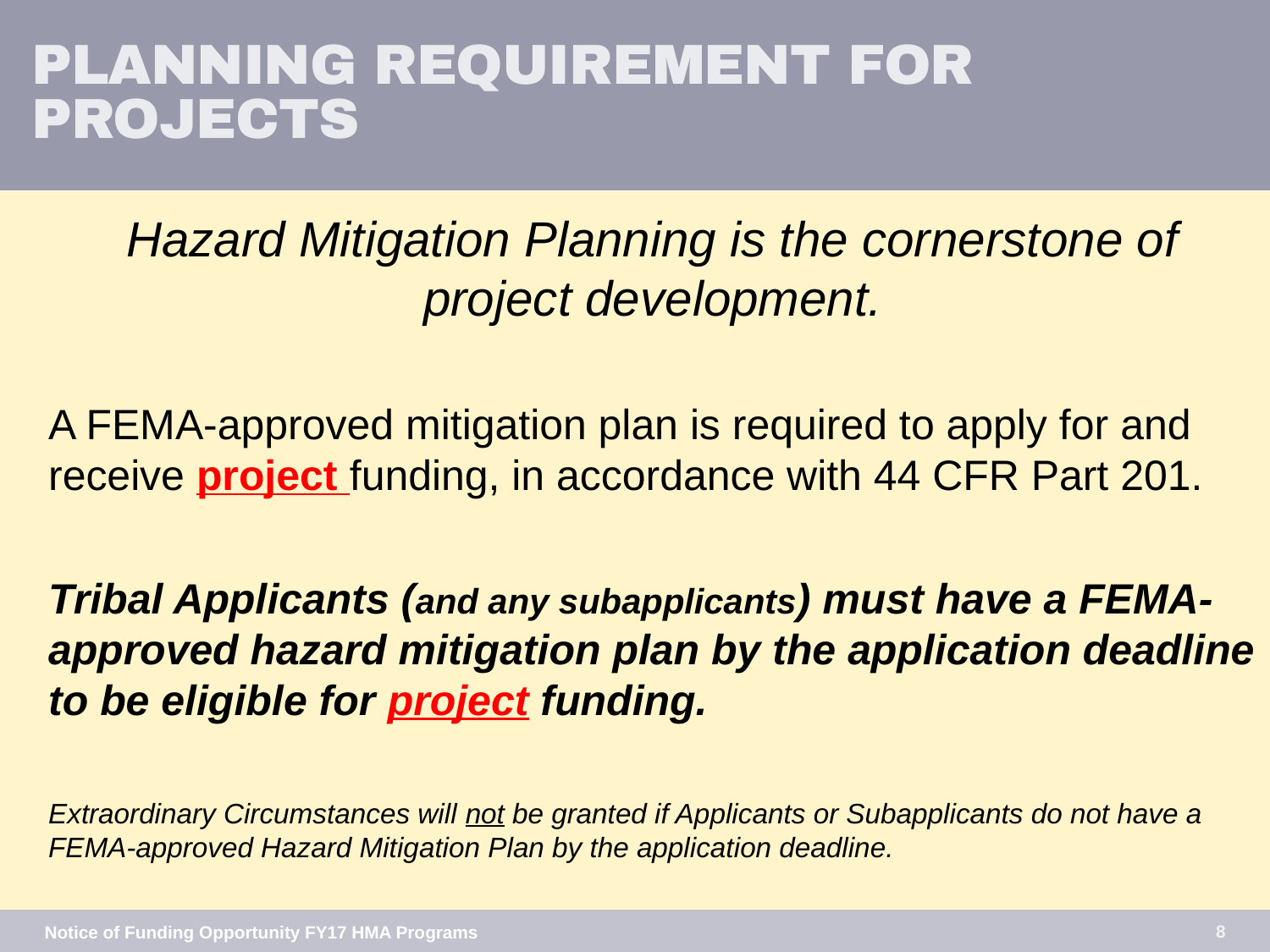

# Planning requirement for projects

Hazard Mitigation Planning is the cornerstone of project development.

A FEMA-approved mitigation plan is required to apply for and receive project funding, in accordance with 44 CFR Part 201.

Tribal Applicants (and any subapplicants) must have a FEMA-approved hazard mitigation plan by the application deadline to be eligible for project funding.

Extraordinary Circumstances will not be granted if Applicants or Subapplicants do not have a FEMA-approved Hazard Mitigation Plan by the application deadline.
Notice of Funding Opportunity FY17 HMA Programs
8